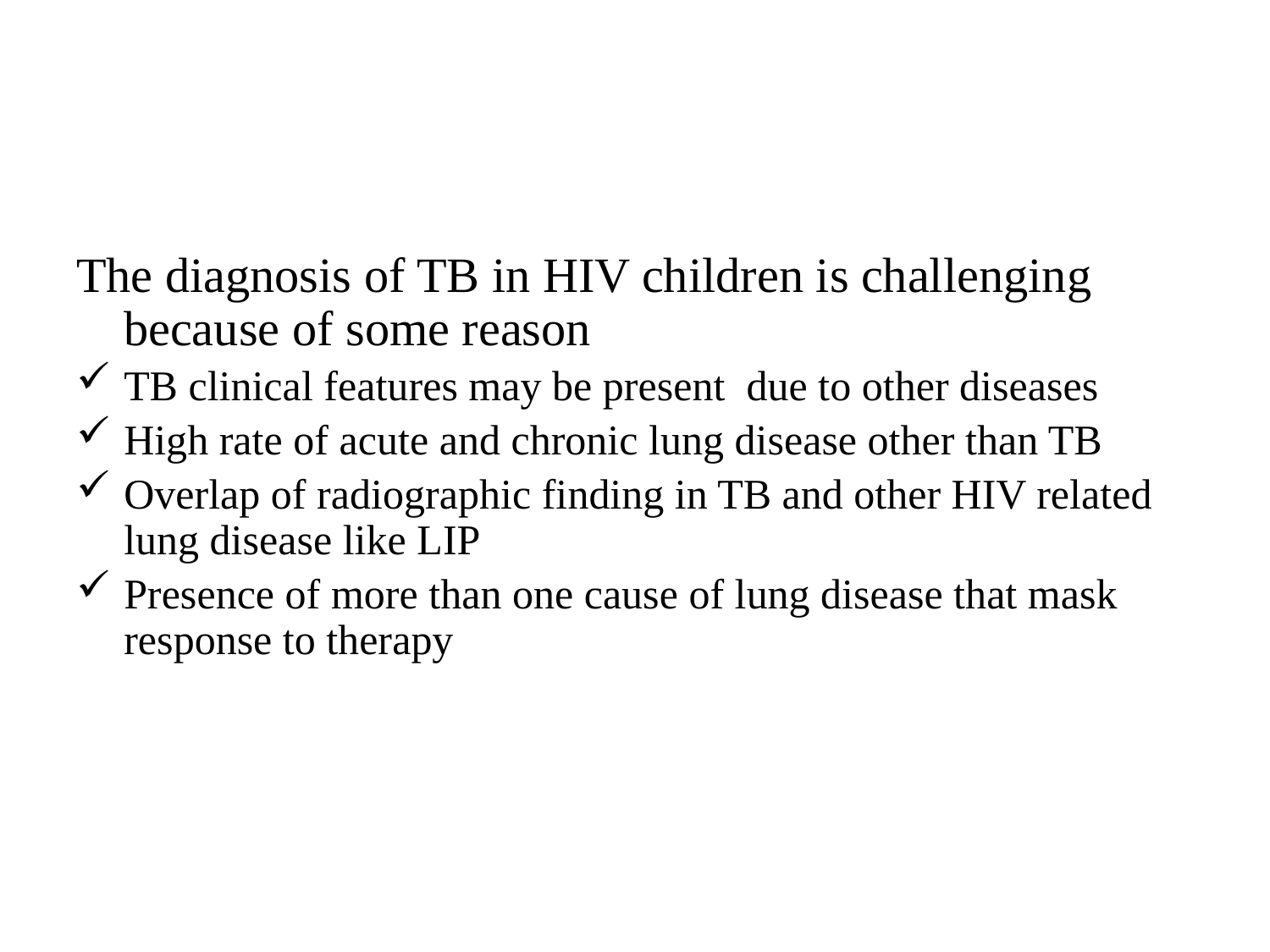

The diagnosis of TB in HIV children is challenging because of some reason
TB clinical features may be present  due to other diseases
High rate of acute and chronic lung disease other than TB
Overlap of radiographic finding in TB and other HIV related lung disease like LIP
Presence of more than one cause of lung disease that mask response to therapy